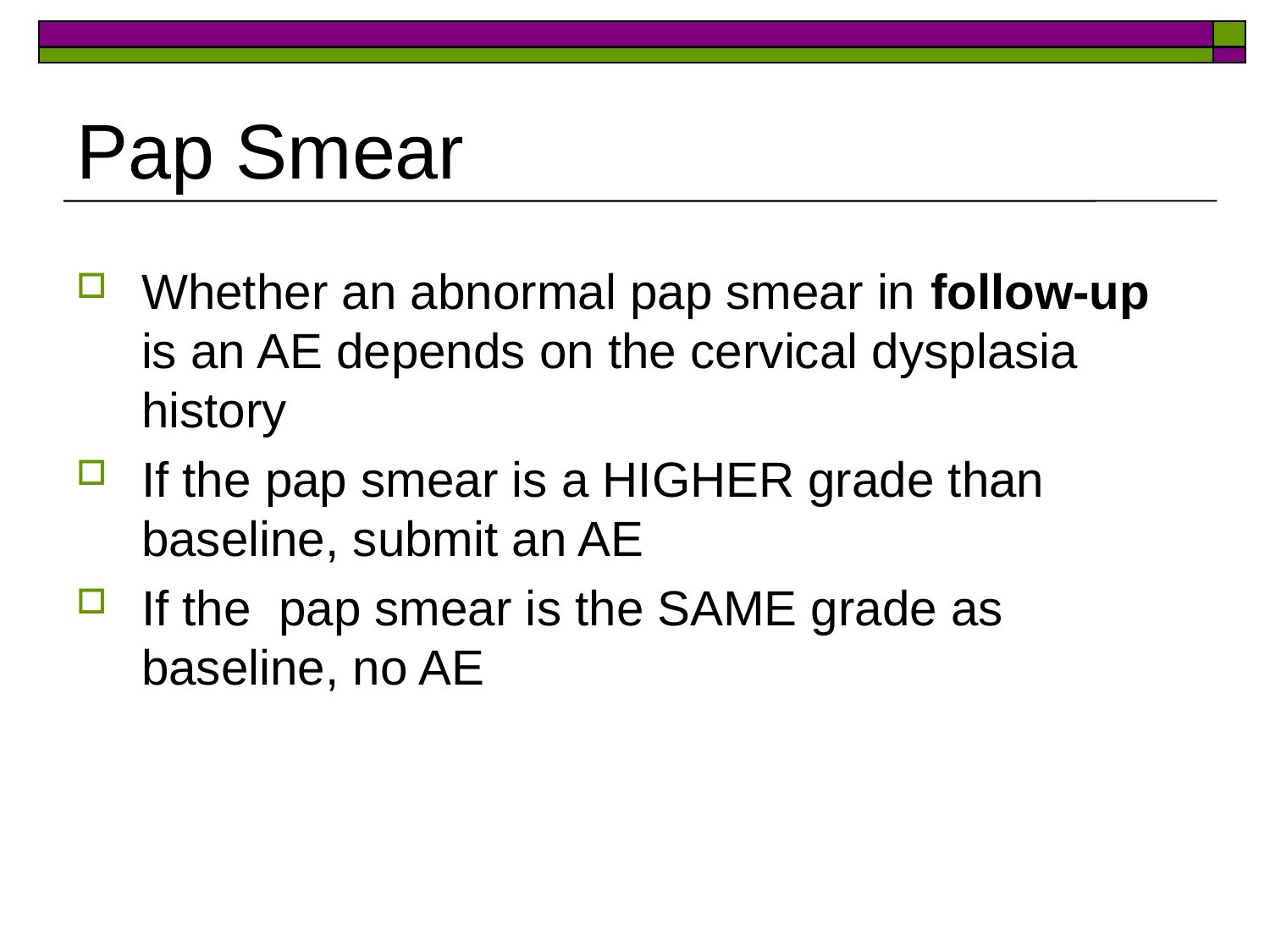

# Pap Smear
Whether an abnormal pap smear in follow-up is an AE depends on the cervical dysplasia history
If the pap smear is a HIGHER grade than baseline, submit an AE
If the  pap smear is the SAME grade as baseline, no AE